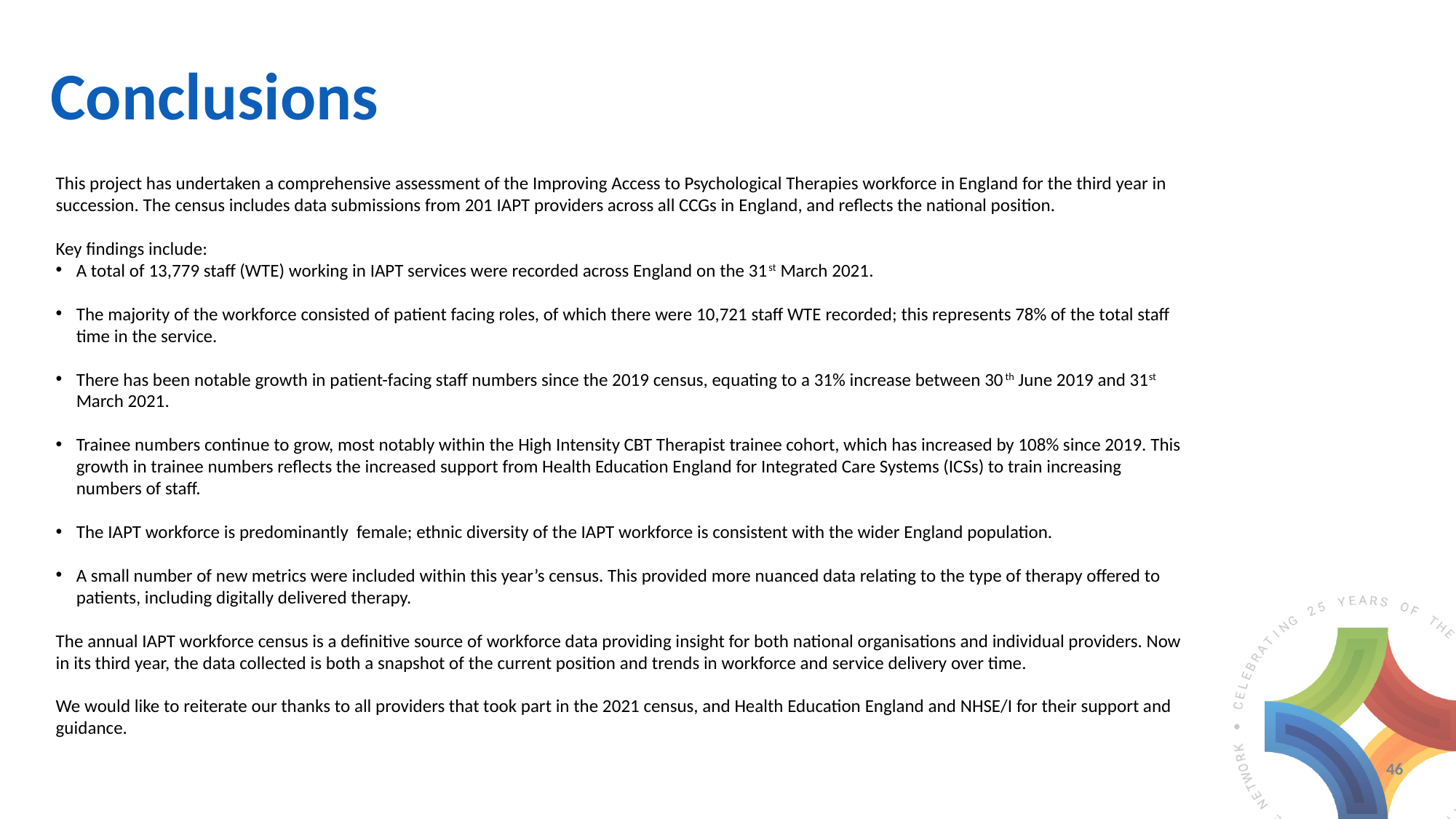

# Conclusions

This project has undertaken a comprehensive assessment of the Improving Access to Psychological Therapies workforce in England for the third year in succession. The census includes data submissions from 201 IAPT providers across all CCGs in England, and reflects the national position.

Key findings include:
A total of 13,779 staff (WTE) working in IAPT services were recorded across England on the 31st March 2021.

The majority of the workforce consisted of patient facing roles, of which there were 10,721 staff WTE recorded; this represents 78% of the total staff time in the service.

There has been notable growth in patient-facing staff numbers since the 2019 census, equating to a 31% increase between 30th June 2019 and 31st March 2021.

Trainee numbers continue to grow, most notably within the High Intensity CBT Therapist trainee cohort, which has increased by 108% since 2019. This growth in trainee numbers reflects the increased support from Health Education England for Integrated Care Systems (ICSs) to train increasing numbers of staff.

The IAPT workforce is predominantly  female; ethnic diversity of the IAPT workforce is consistent with the wider England population.

A small number of new metrics were included within this year’s census. This provided more nuanced data relating to the type of therapy offered to patients, including digitally delivered therapy.

The annual IAPT workforce census is a definitive source of workforce data providing insight for both national organisations and individual providers. Now in its third year, the data collected is both a snapshot of the current position and trends in workforce and service delivery over time.

We would like to reiterate our thanks to all providers that took part in the 2021 census, and Health Education England and NHSE/I for their support and guidance.

46